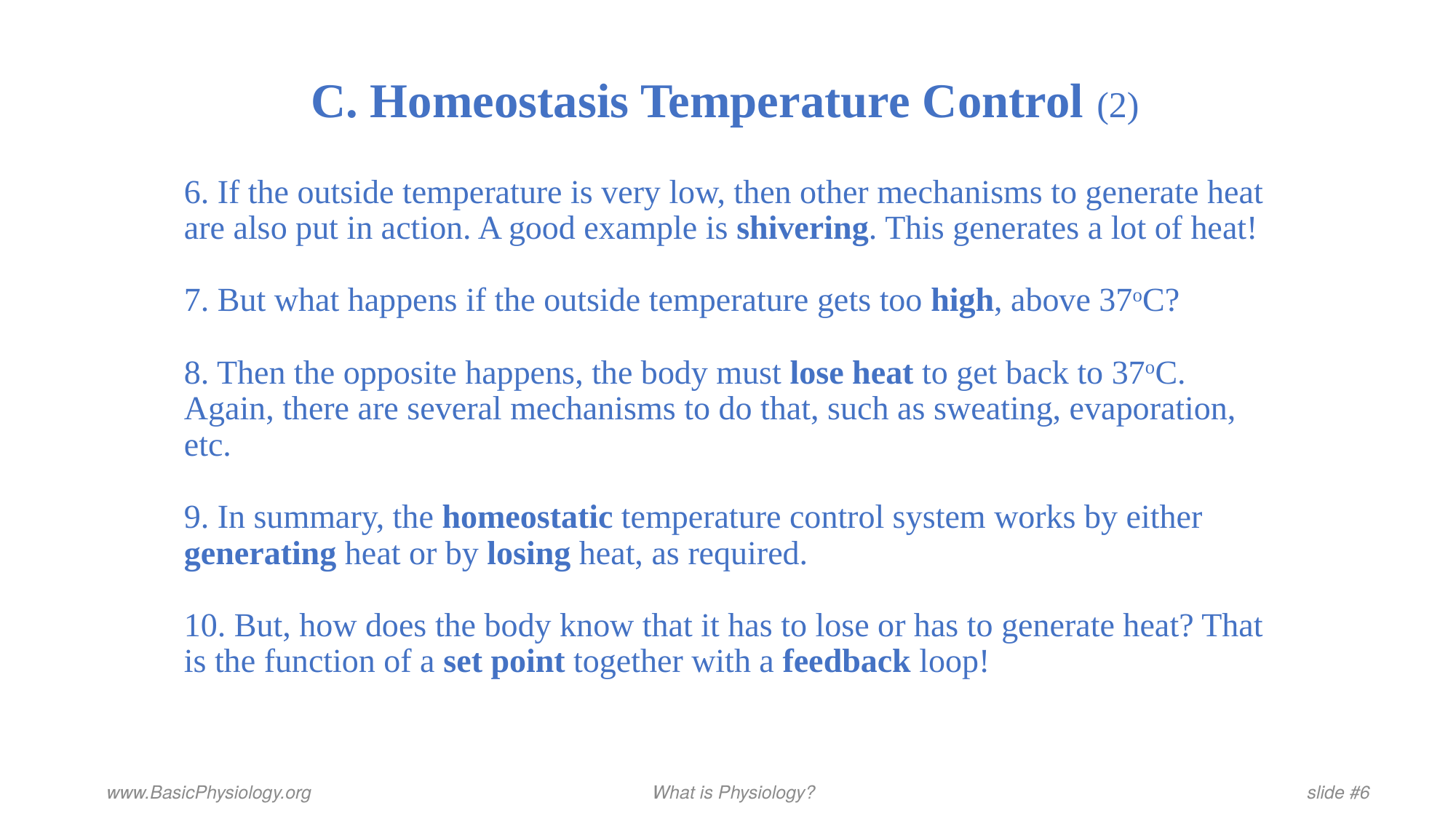

# C. Homeostasis Temperature Control (2)
6. If the outside temperature is very low, then other mechanisms to generate heat are also put in action. A good example is shivering. This generates a lot of heat!

7. But what happens if the outside temperature gets too high, above 37oC?

8. Then the opposite happens, the body must lose heat to get back to 37oC. Again, there are several mechanisms to do that, such as sweating, evaporation, etc.

9. In summary, the homeostatic temperature control system works by either generating heat or by losing heat, as required.

10. But, how does the body know that it has to lose or has to generate heat? That is the function of a set point together with a feedback loop!

www.BasicPhysiology.org				What is Physiology?					slide #6